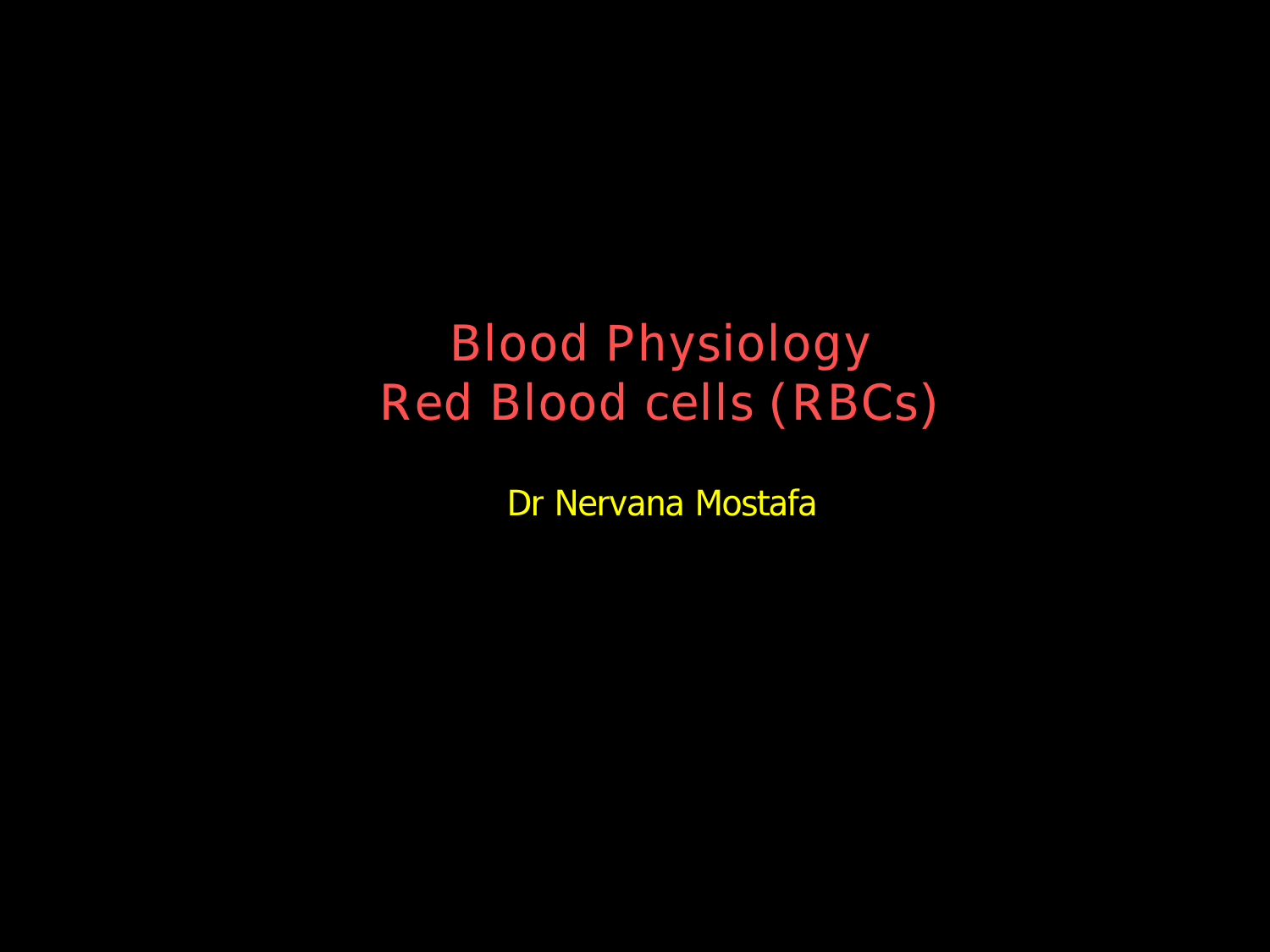

# BLOOD PHYSIOLOGY
Lecture 2
Blood Physiology
Red Blood cells (RBCs)

Dr Nervana Mostafa